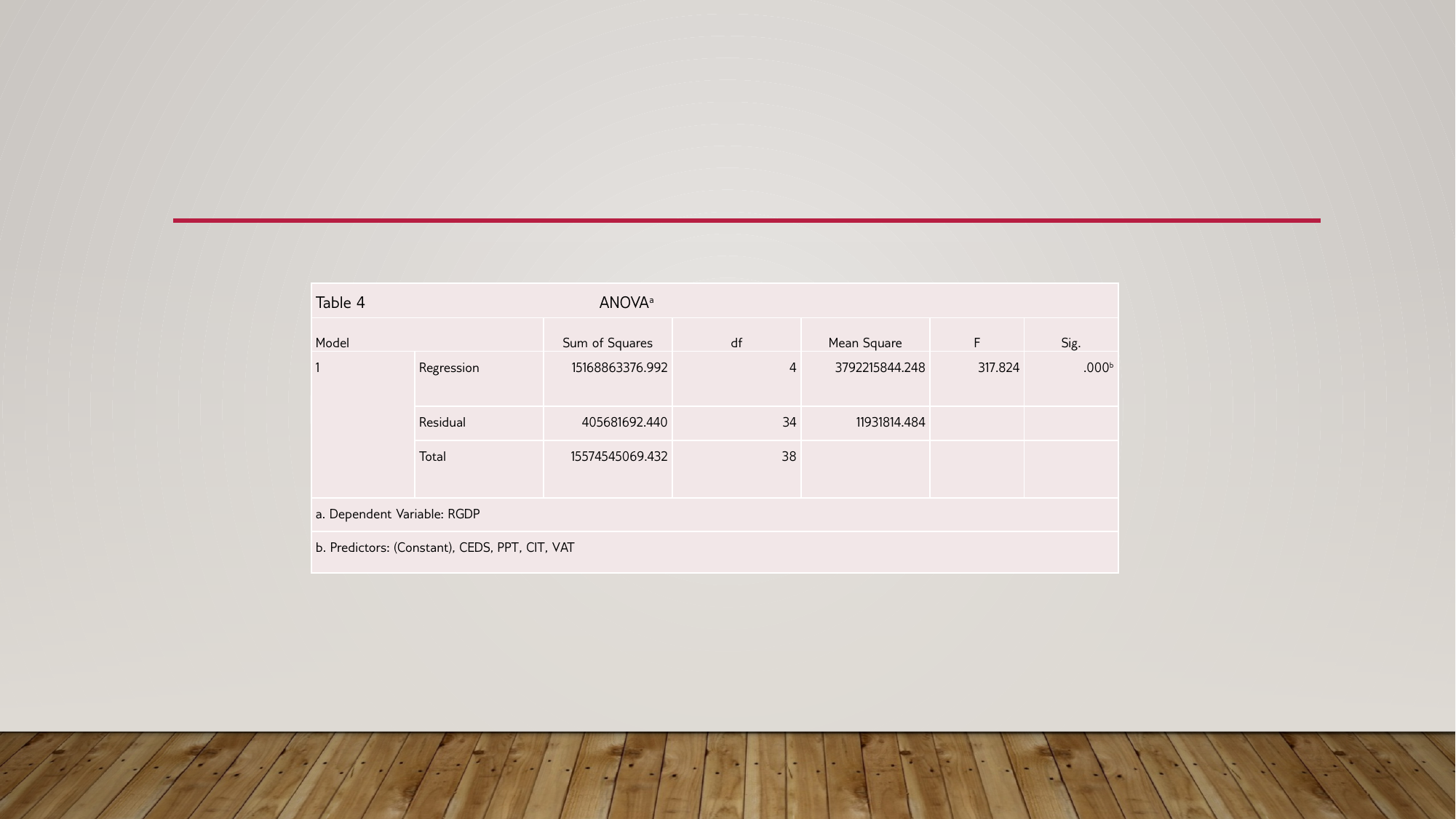

#
| Table 4 ANOVAa |  |  |  |  |  |  |
| --- | --- | --- | --- | --- | --- | --- |
| Model |  | Sum of Squares | df | Mean Square | F | Sig. |
| 1 | Regression | 15168863376.992 | 4 | 3792215844.248 | 317.824 | .000b |
|  | Residual | 405681692.440 | 34 | 11931814.484 |  |  |
|  | Total | 15574545069.432 | 38 |  |  |  |
| a. Dependent Variable: RGDP |  |  |  |  |  |  |
| b. Predictors: (Constant), CEDS, PPT, CIT, VAT |  |  |  |  |  |  |